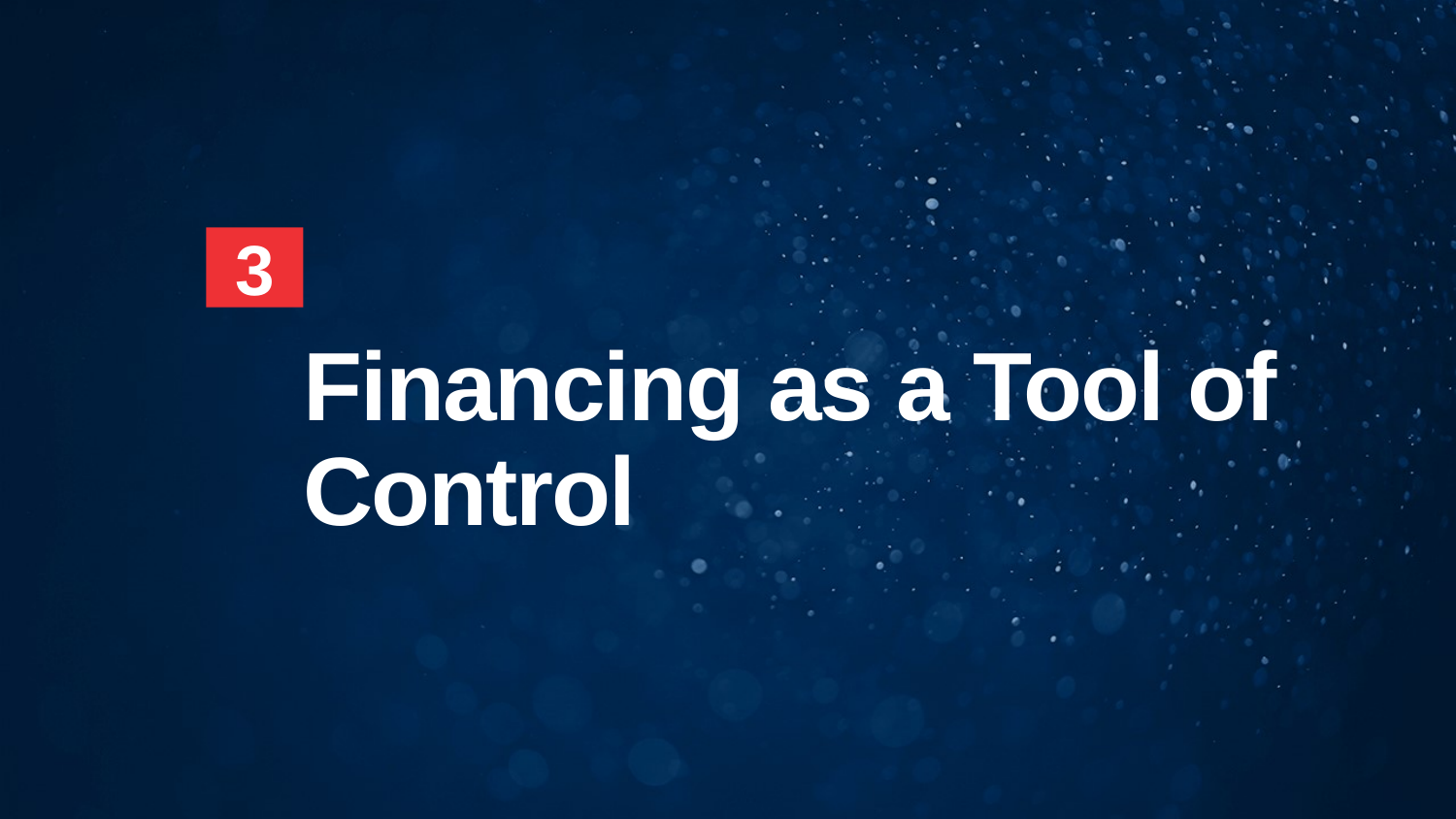

3
# Financing as a Tool of Control